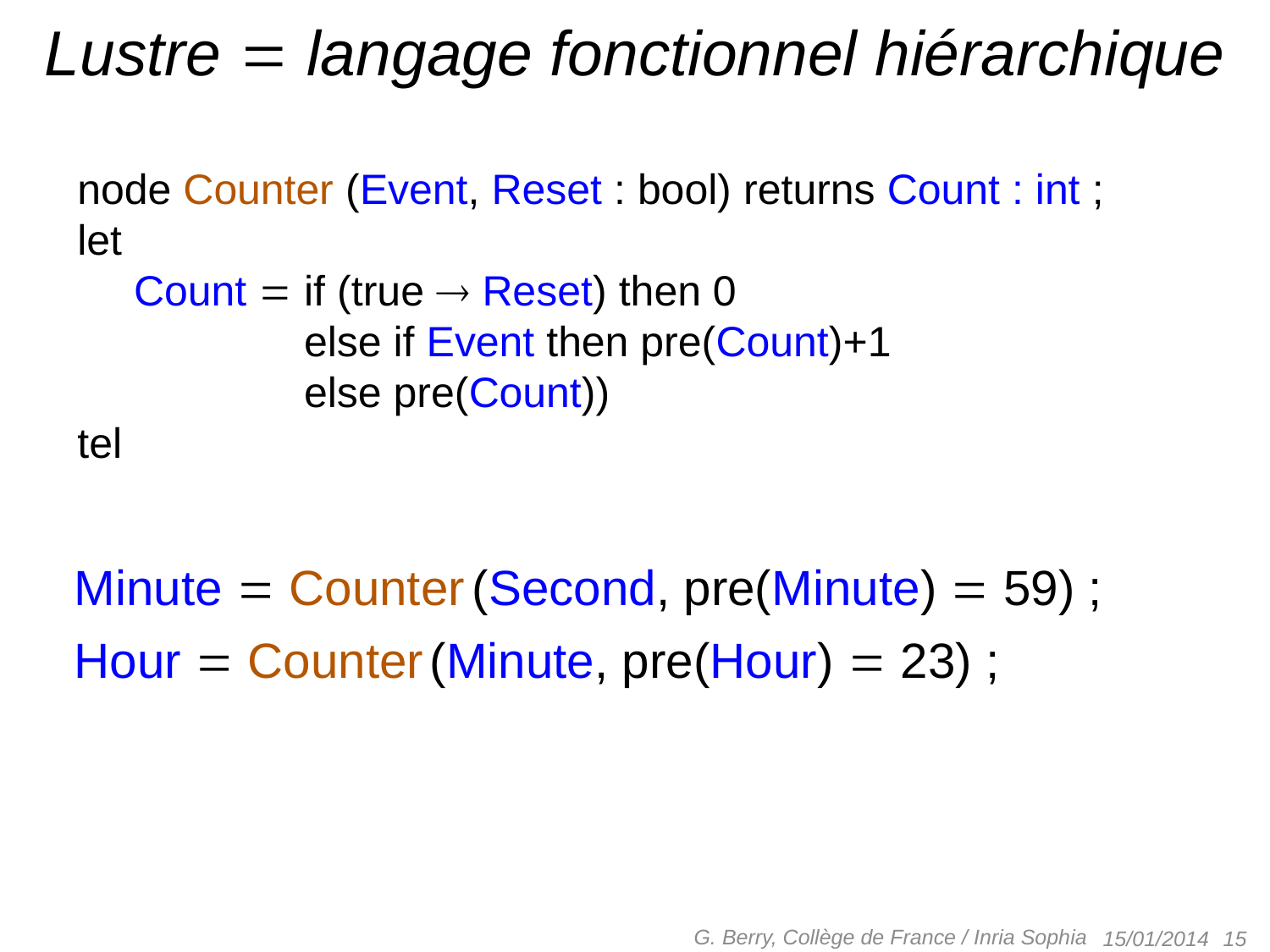

# Lustre = langage fonctionnel hiérarchique
node Counter (Event, Reset : bool) returns Count : int ;
let
let Count = if (true → Reset) then 0
let Count = else if Event then pre(Count)+1
let Count = else pre(Count))
tel
Event = false → not(pre(Event))
Minute = Counter (Second, pre(Minute) = 59) ;
Hour = Counter (Minute, pre(Hour) = 23) ;
G. Berry, Collège de France / Inria Sophia
 15
15/01/2014